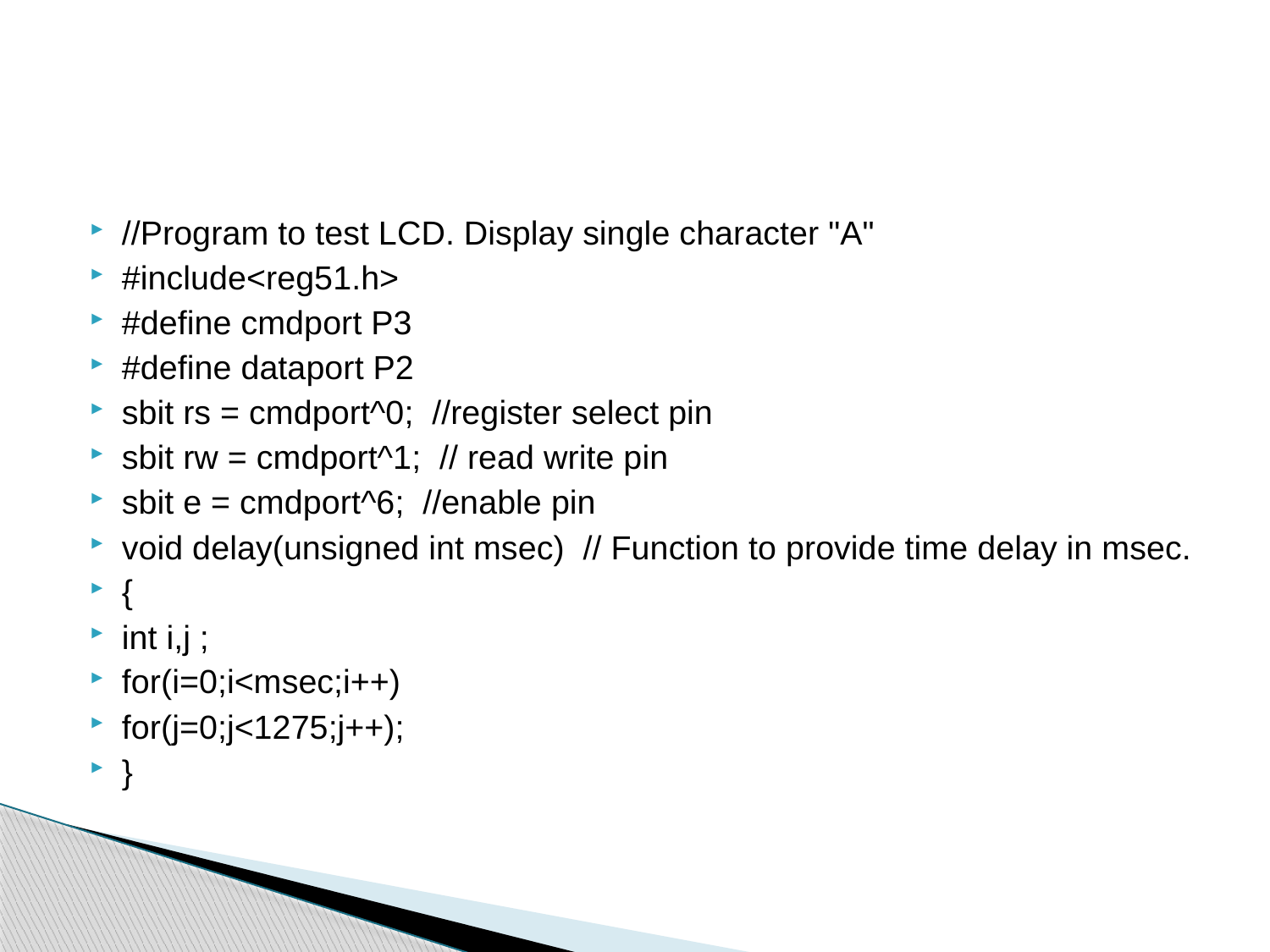

#
//Program to test LCD. Display single character "A"
#include<reg51.h>
#define cmdport P3
#define dataport P2
sbit rs = cmdport^0;  //register select pin
sbit rw = cmdport^1;  // read write pin
sbit e = cmdport^6;  //enable pin
void delay(unsigned int msec)  // Function to provide time delay in msec.
{
int i,j ;
for(i=0;i<msec;i++)
for(j=0;j<1275;j++);
}